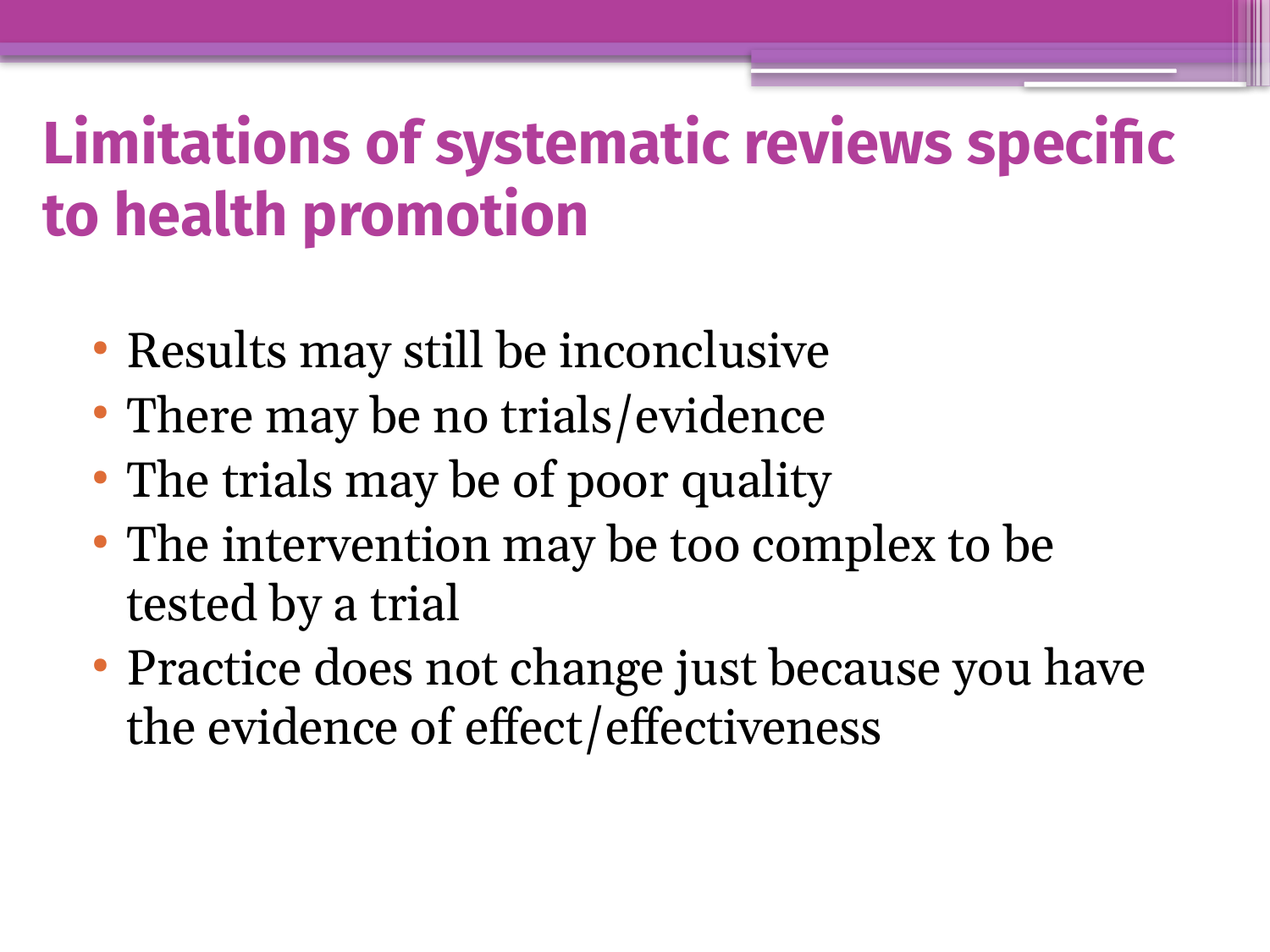

# Limitations of systematic reviews specific to health promotion
Results may still be inconclusive
There may be no trials/evidence
The trials may be of poor quality
The intervention may be too complex to be tested by a trial
Practice does not change just because you have the evidence of effect/effectiveness